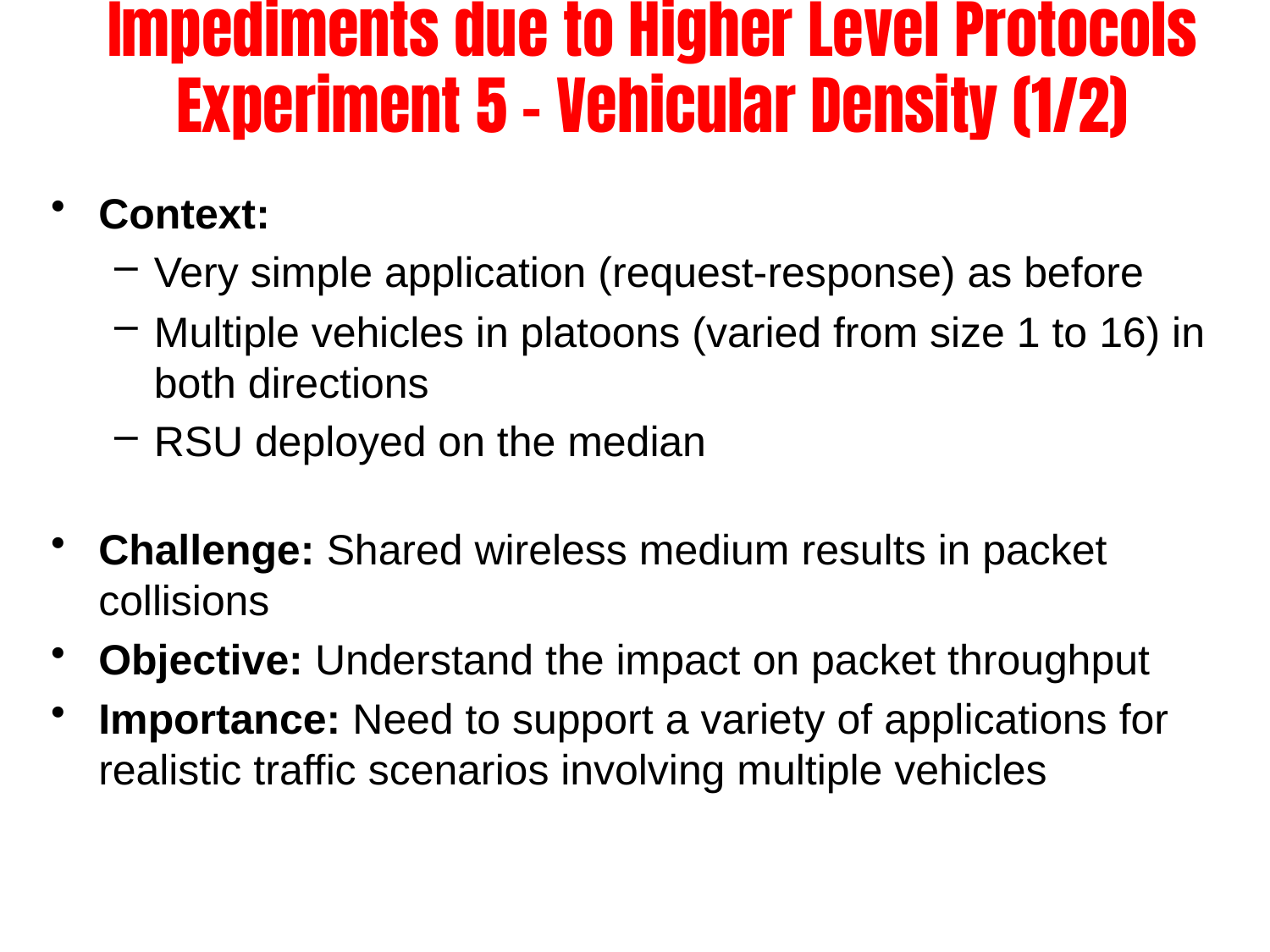

# Impediments due to Higher Level Protocols Experiment 5 – Vehicular Density (1/2)
Context:
Very simple application (request-response) as before
Multiple vehicles in platoons (varied from size 1 to 16) in both directions
RSU deployed on the median
Challenge: Shared wireless medium results in packet collisions
Objective: Understand the impact on packet throughput
Importance: Need to support a variety of applications for realistic traffic scenarios involving multiple vehicles